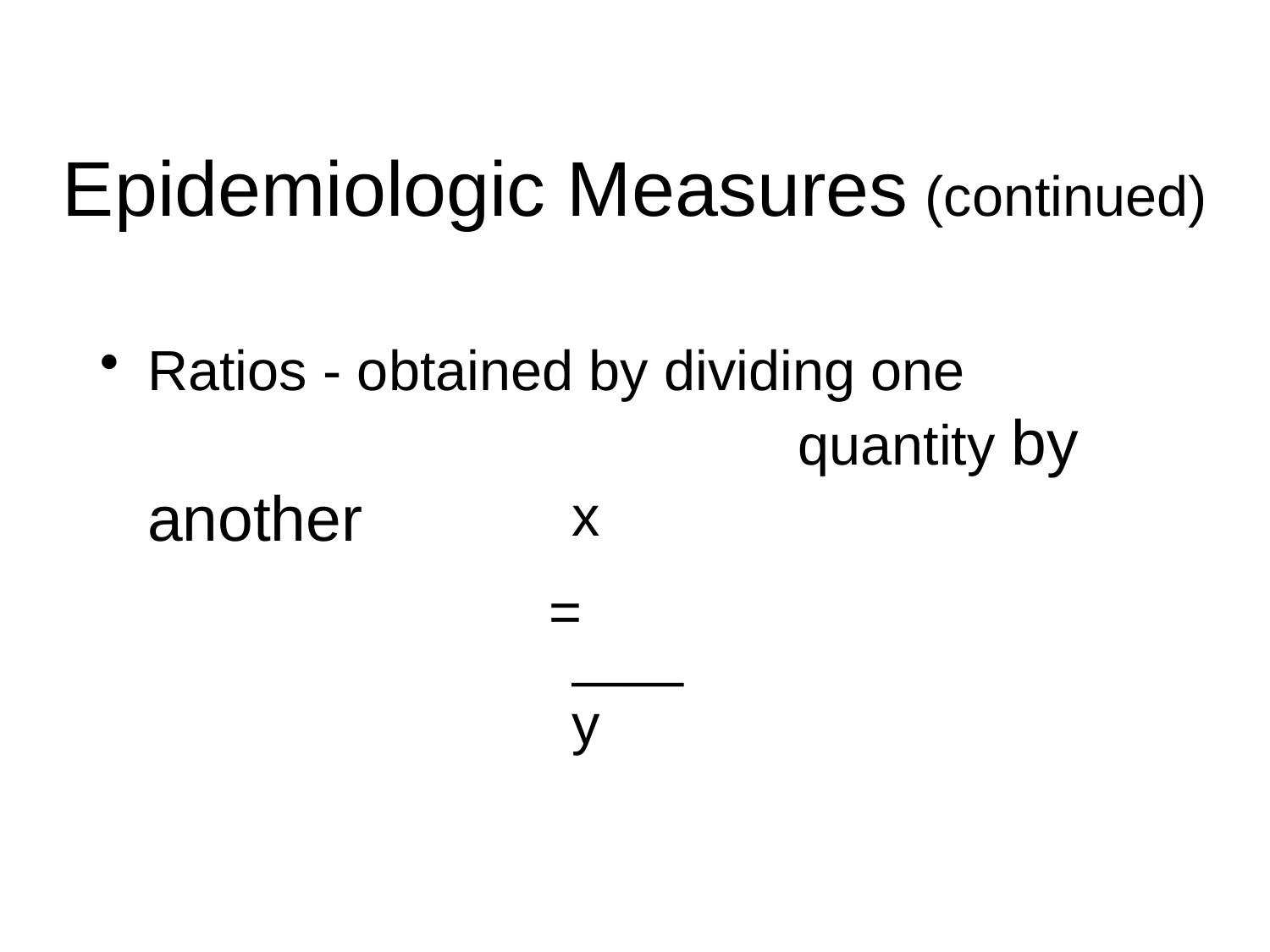

# Epidemiologic Measures (continued)
Ratios - obtained by dividing one         					 quantity by another
	x
= ——
	y